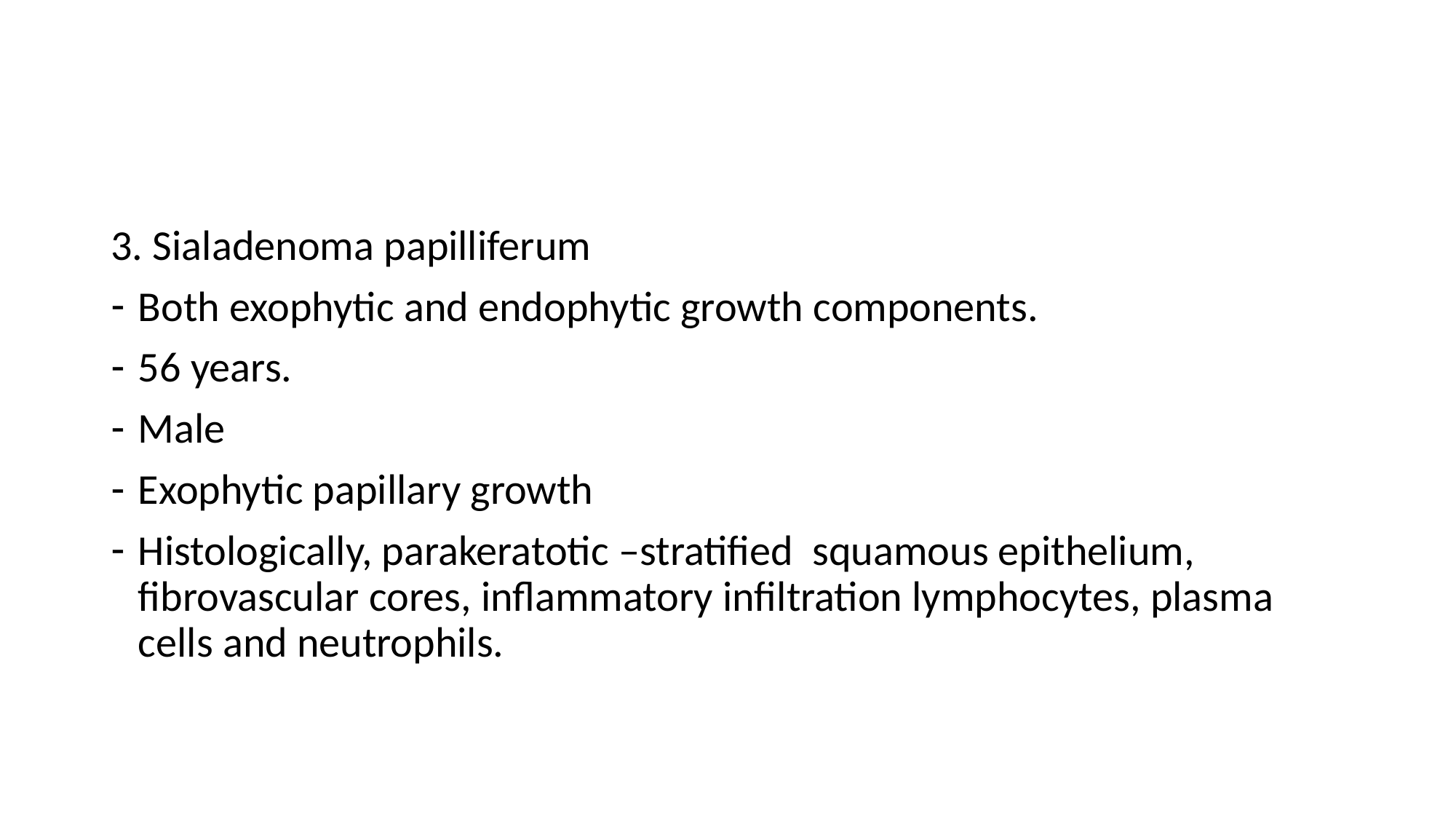

#
3. Sialadenoma papilliferum
Both exophytic and endophytic growth components.
56 years.
Male
Exophytic papillary growth
Histologically, parakeratotic –stratified  squamous epithelium, fibrovascular cores, inflammatory infiltration lymphocytes, plasma cells and neutrophils.